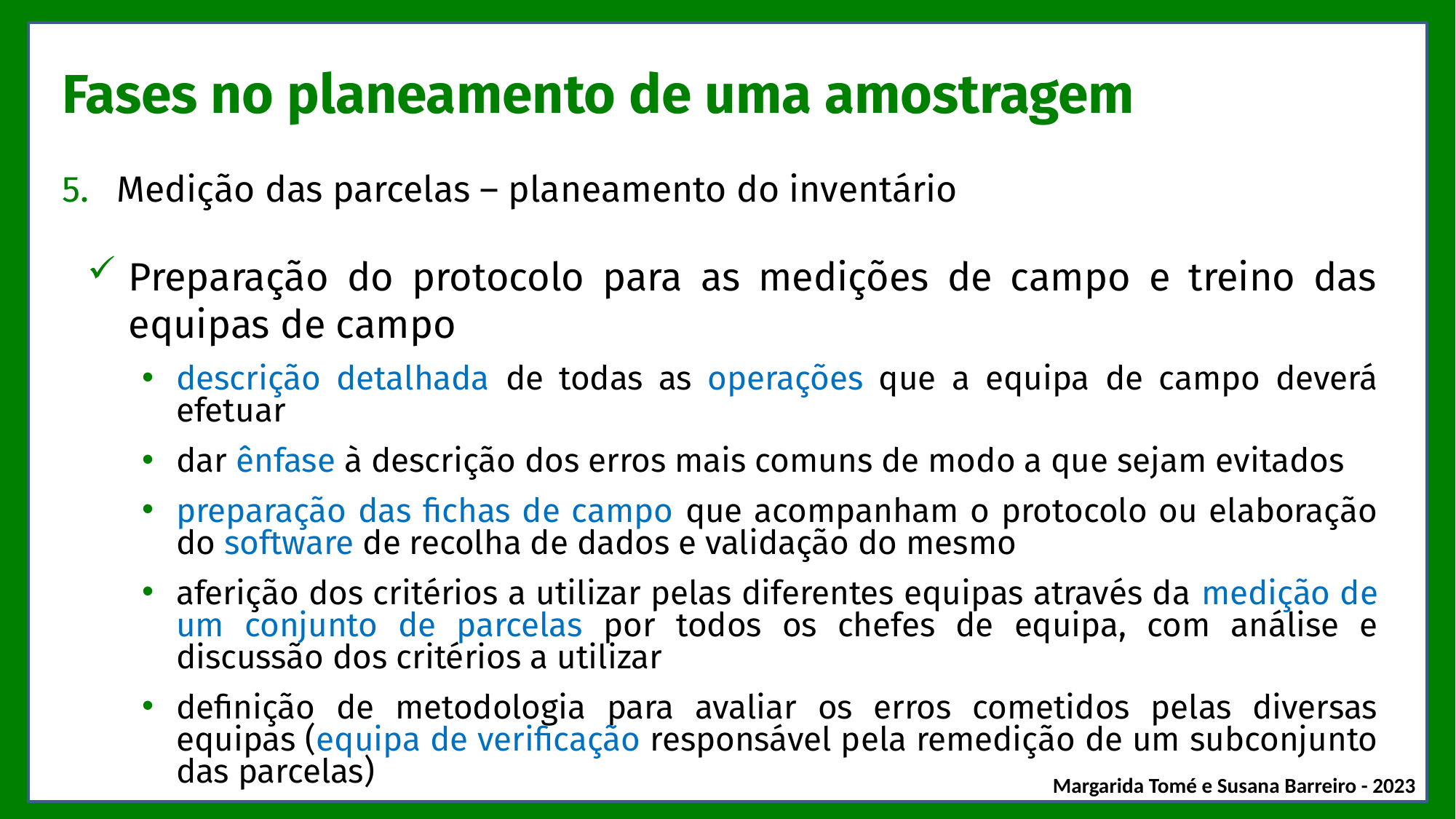

# Fases no planeamento de uma amostragem
Medição das parcelas – planeamento do inventário
Preparação do protocolo para as medições de campo e treino das equipas de campo
descrição detalhada de todas as operações que a equipa de campo deverá efetuar
dar ênfase à descrição dos erros mais comuns de modo a que sejam evitados
preparação das fichas de campo que acompanham o protocolo ou elaboração do software de recolha de dados e validação do mesmo
aferição dos critérios a utilizar pelas diferentes equipas através da medição de um conjunto de parcelas por todos os chefes de equipa, com análise e discussão dos critérios a utilizar
definição de metodologia para avaliar os erros cometidos pelas diversas equipas (equipa de verificação responsável pela remedição de um subconjunto das parcelas)